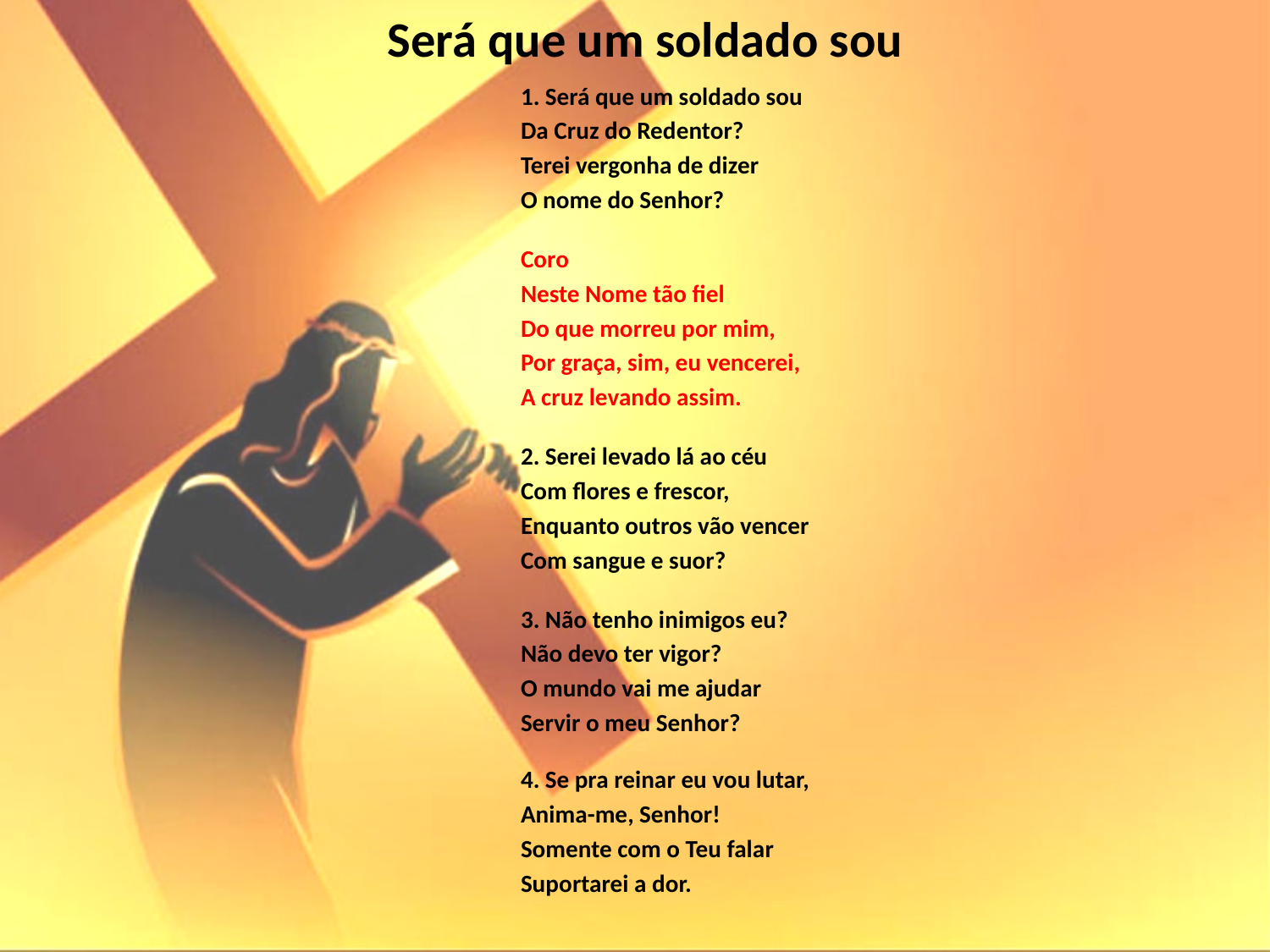

# Será que um soldado sou
1. Será que um soldado sou
Da Cruz do Redentor?
Terei vergonha de dizer
O nome do Senhor?

Coro
Neste Nome tão fiel
Do que morreu por mim,
Por graça, sim, eu vencerei,
A cruz levando assim.

2. Serei levado lá ao céu
Com flores e frescor,
Enquanto outros vão vencer
Com sangue e suor?

3. Não tenho inimigos eu?
Não devo ter vigor?
O mundo vai me ajudar
Servir o meu Senhor?

4. Se pra reinar eu vou lutar,
Anima-me, Senhor!
Somente com o Teu falar
Suportarei a dor.